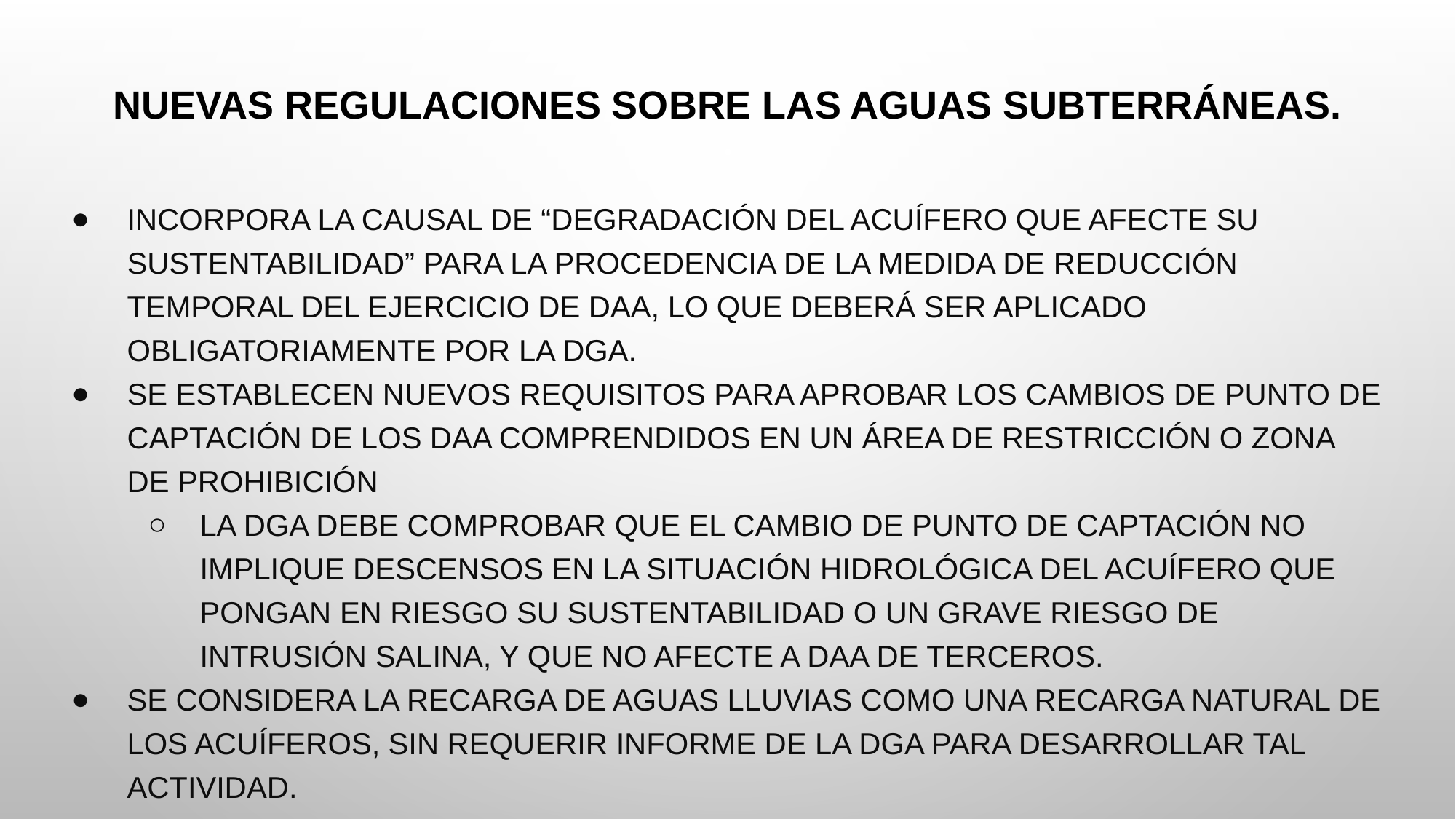

# Nuevas regulaciones sobre las aguas subterráneas.
Incorpora la causal de “degradación del acuífero que afecte su sustentabilidad” para la procedencia de la medida de reducción temporal del ejercicio de DAA, lo que deberá ser aplicado obligatoriamente por la DGA.
Se establecen nuevos requisitos para aprobar los cambios de punto de captación de los DAA comprendidos en un Área de Restricción o Zona de Prohibición
La DGA debe comprobar que el cambio de punto de captación no implique descensos en la situación hidrológica del acuífero que pongan en riesgo su sustentabilidad o un grave riesgo de intrusión salina, y que no afecte a DAA de terceros.
Se considera la recarga de aguas lluvias como una recarga natural de los acuíferos, sin requerir informe de la DGA para desarrollar tal actividad.